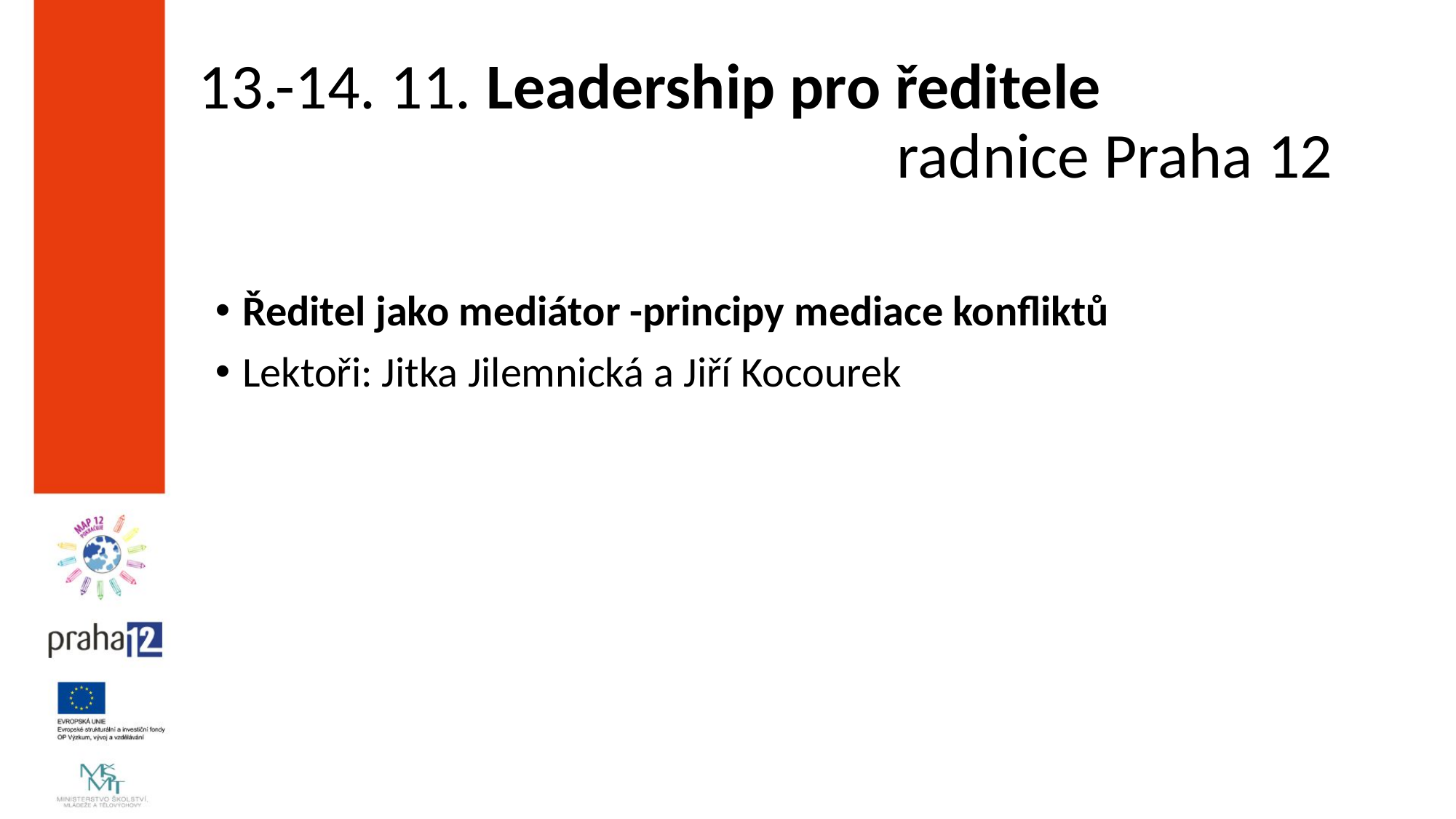

# 13.-14. 11. Leadership pro ředitele radnice Praha 12

Ředitel jako mediátor -principy mediace konfliktů
Lektoři: Jitka Jilemnická a Jiří Kocourek